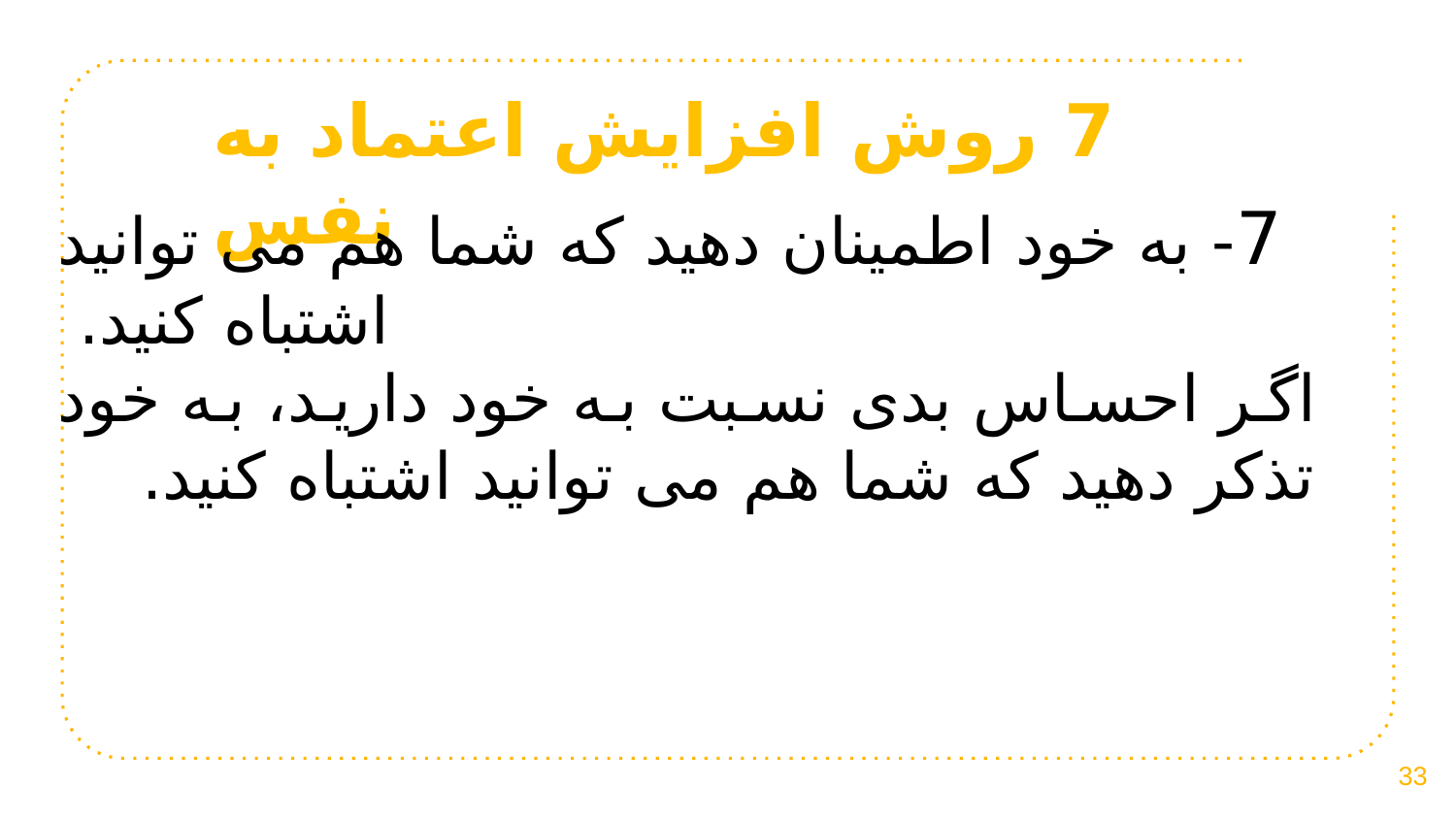

7 روش افزایش اعتماد به نفس
7- به خود اطمینان دهید كه شما هم می توانید اشتباه كنید.
اگر احساس بدی نسبت به خود دارید، به خود تذكر دهید كه شما هم می توانید اشتباه كنید.
33